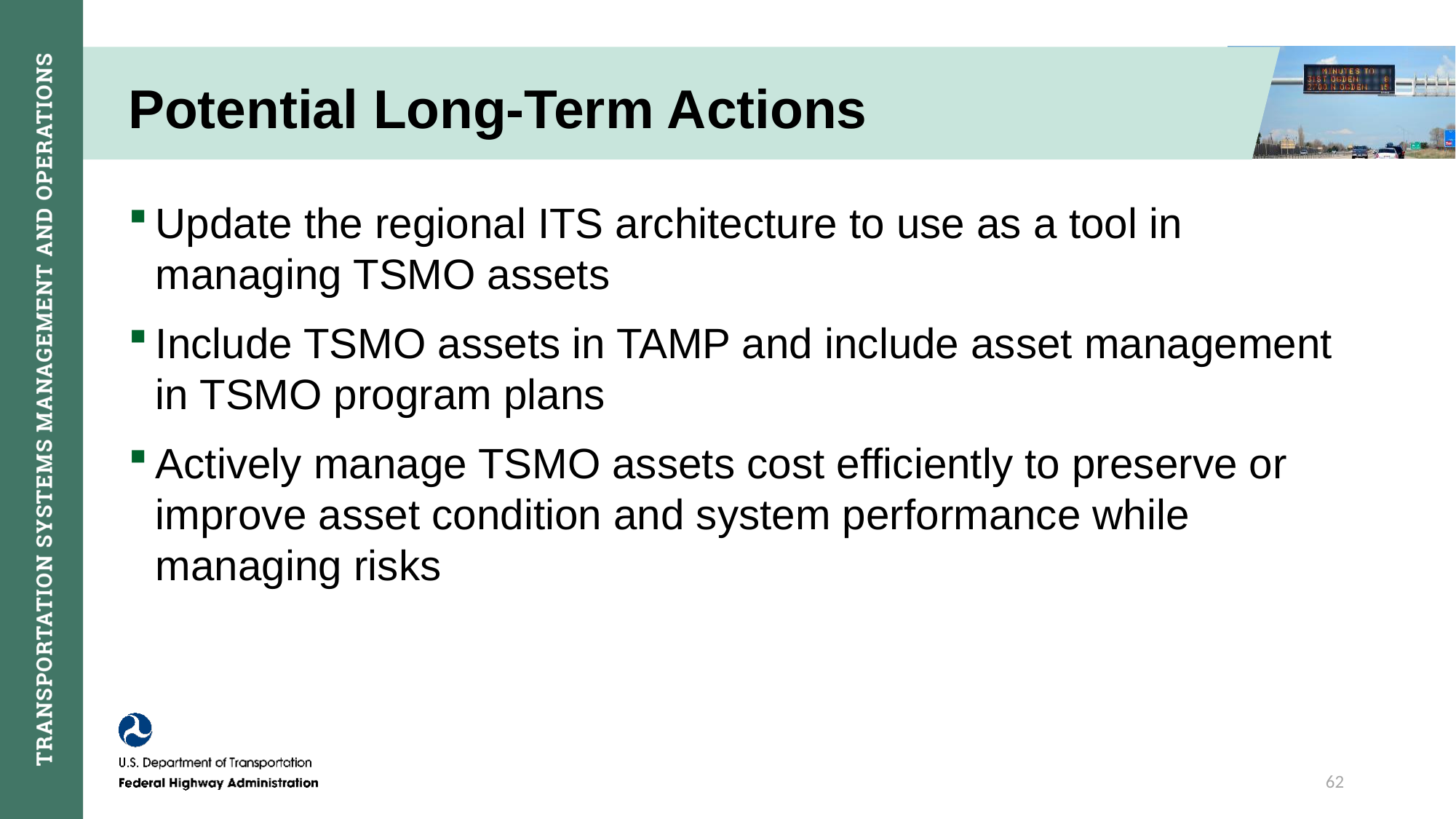

# Potential Long-Term Actions
Update the regional ITS architecture to use as a tool in managing TSMO assets
Include TSMO assets in TAMP and include asset management in TSMO program plans
Actively manage TSMO assets cost efficiently to preserve or improve asset condition and system performance while managing risks
62